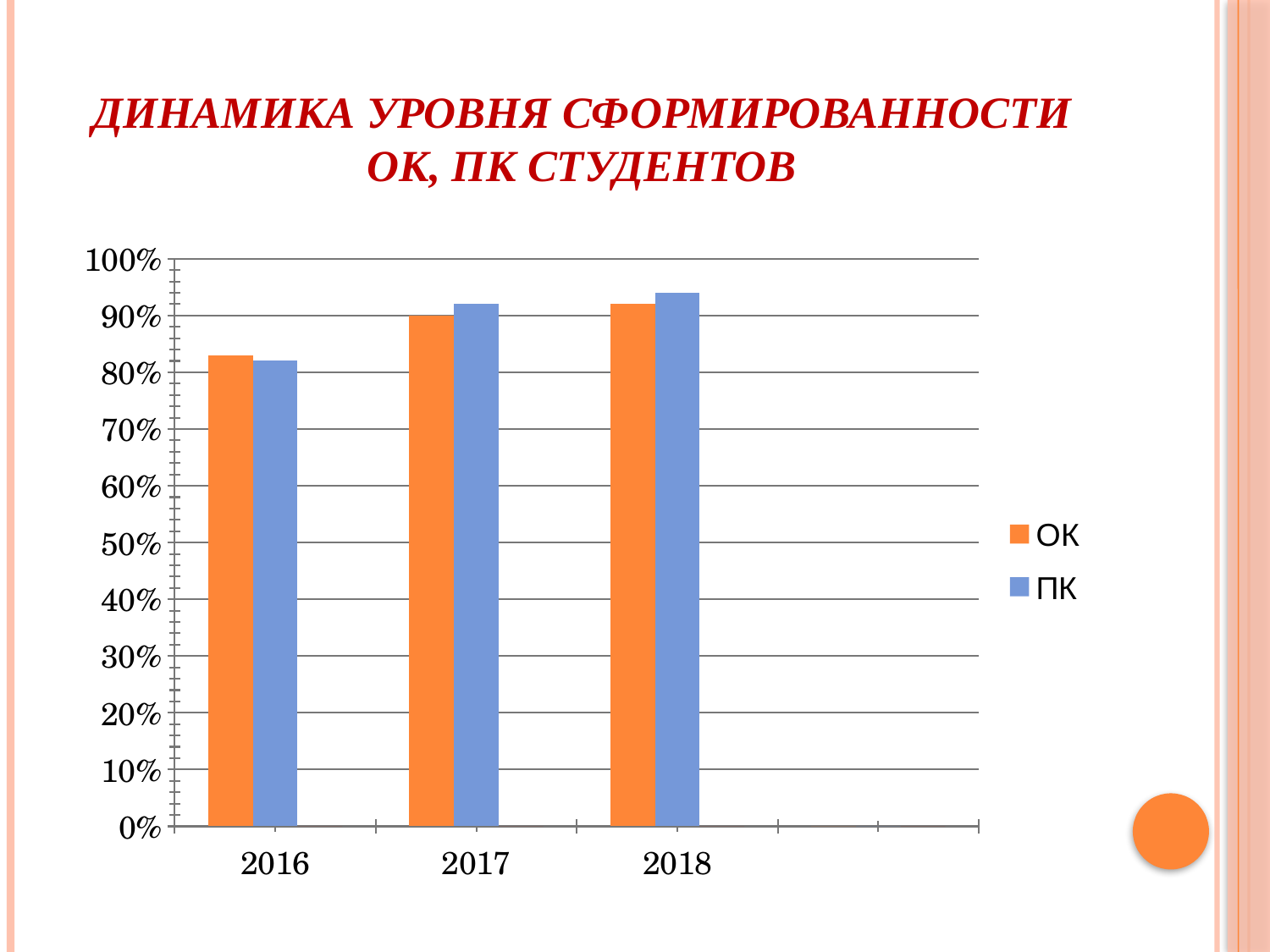

# Динамика уровня сформированности ОК, ПК студентов

### Chart

| Category | ОК | ПК | Столбец1 |
|---|---|---|---|
| 2016 | 0.8300000000000002 | 0.8200000000000002 | None |
| 2017 | 0.9 | 0.92 | None |
| 2018 | 0.92 | 0.9400000000000002 | None |
|  | None | None | None |